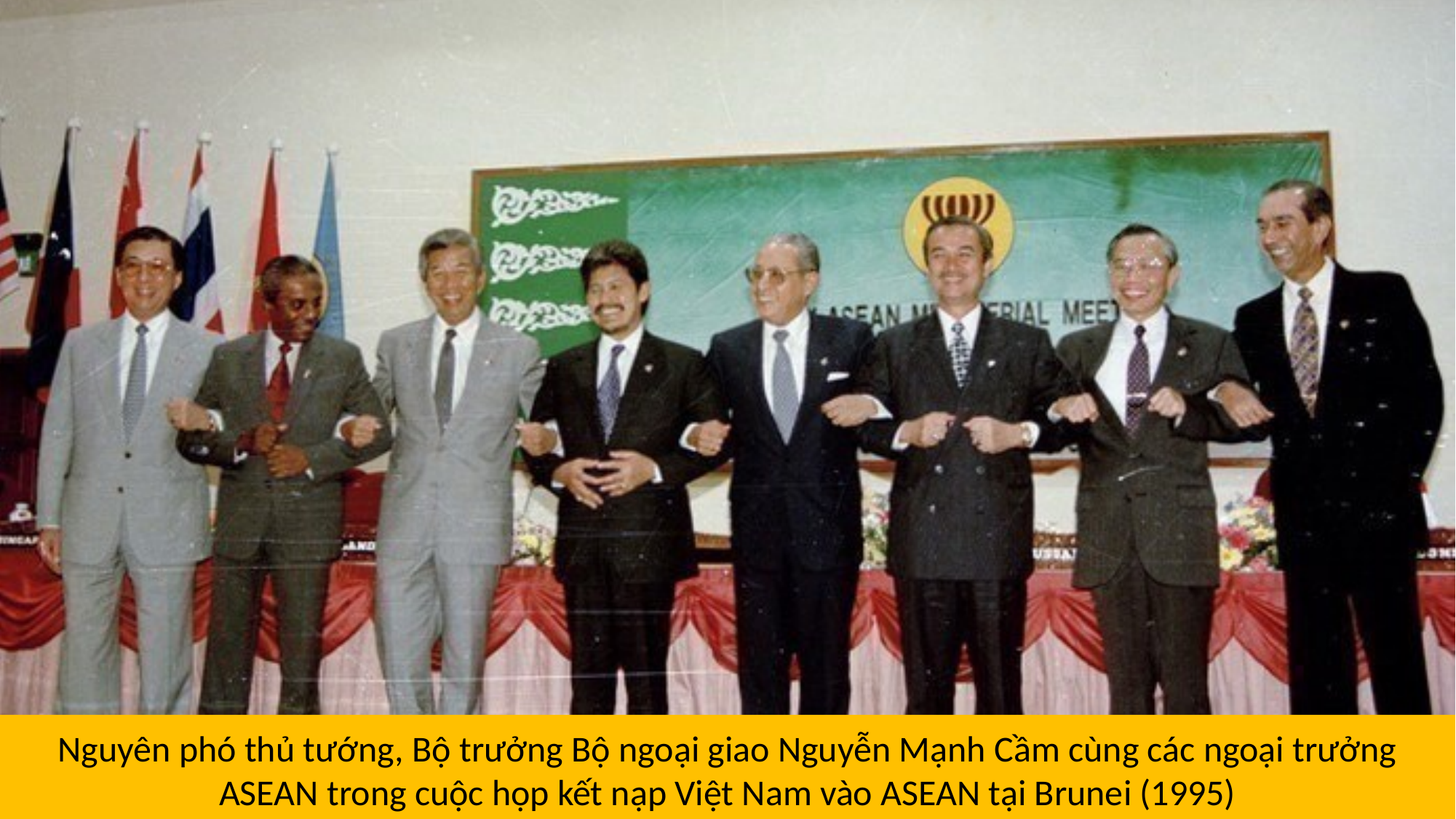

Nguyên phó thủ tướng, Bộ trưởng Bộ ngoại giao Nguyễn Mạnh Cầm cùng các ngoại trưởng ASEAN trong cuộc họp kết nạp Việt Nam vào ASEAN tại Brunei (1995)